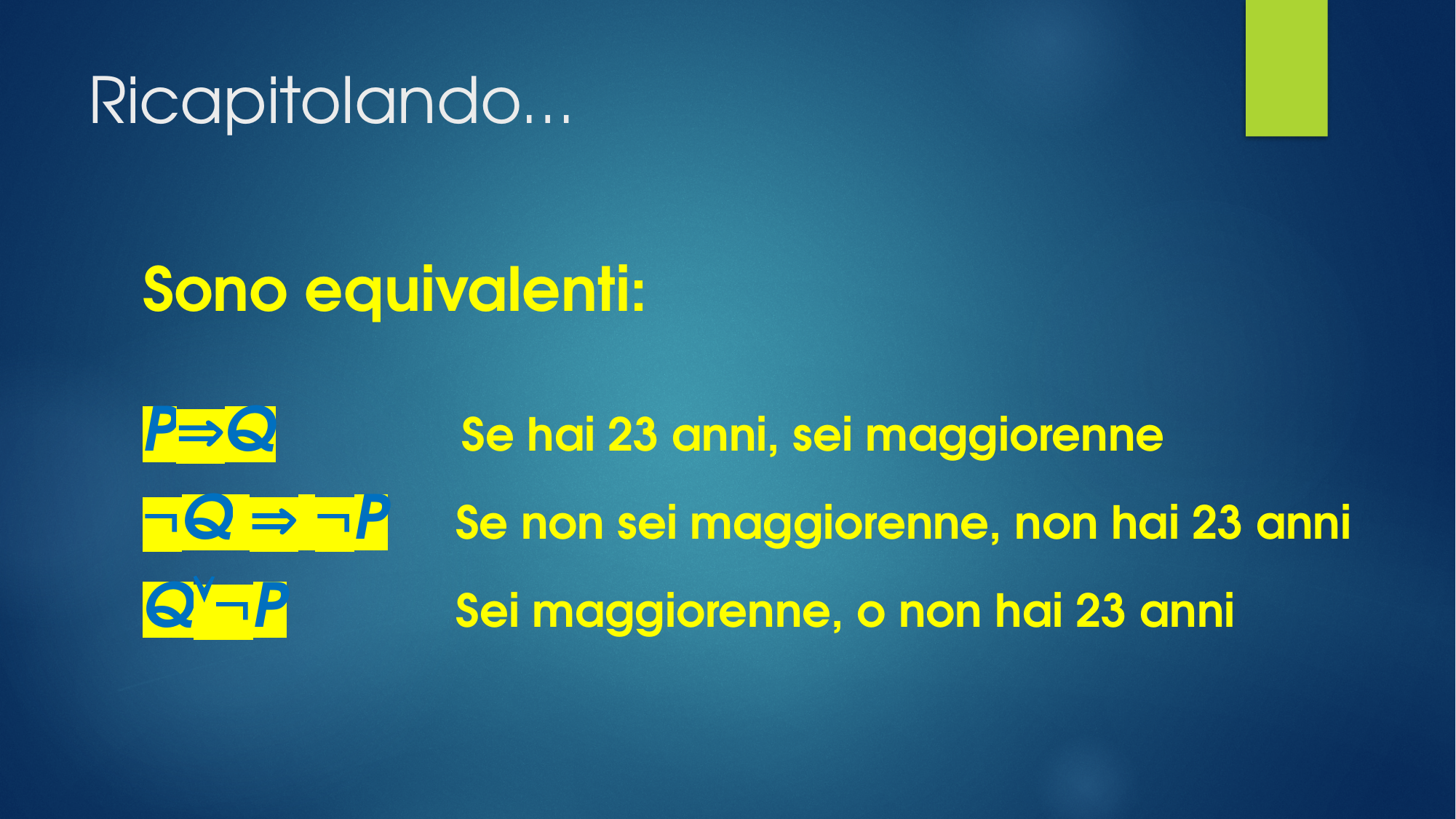

# Ricapitolando…
Sono equivalenti:

P⇒Q           Se hai 23 anni, sei maggiorenne
¬Q ⇒ ¬P    Se non sei maggiorenne, non hai 23 anni
Q∨¬P          Sei maggiorenne, o non hai 23 anni